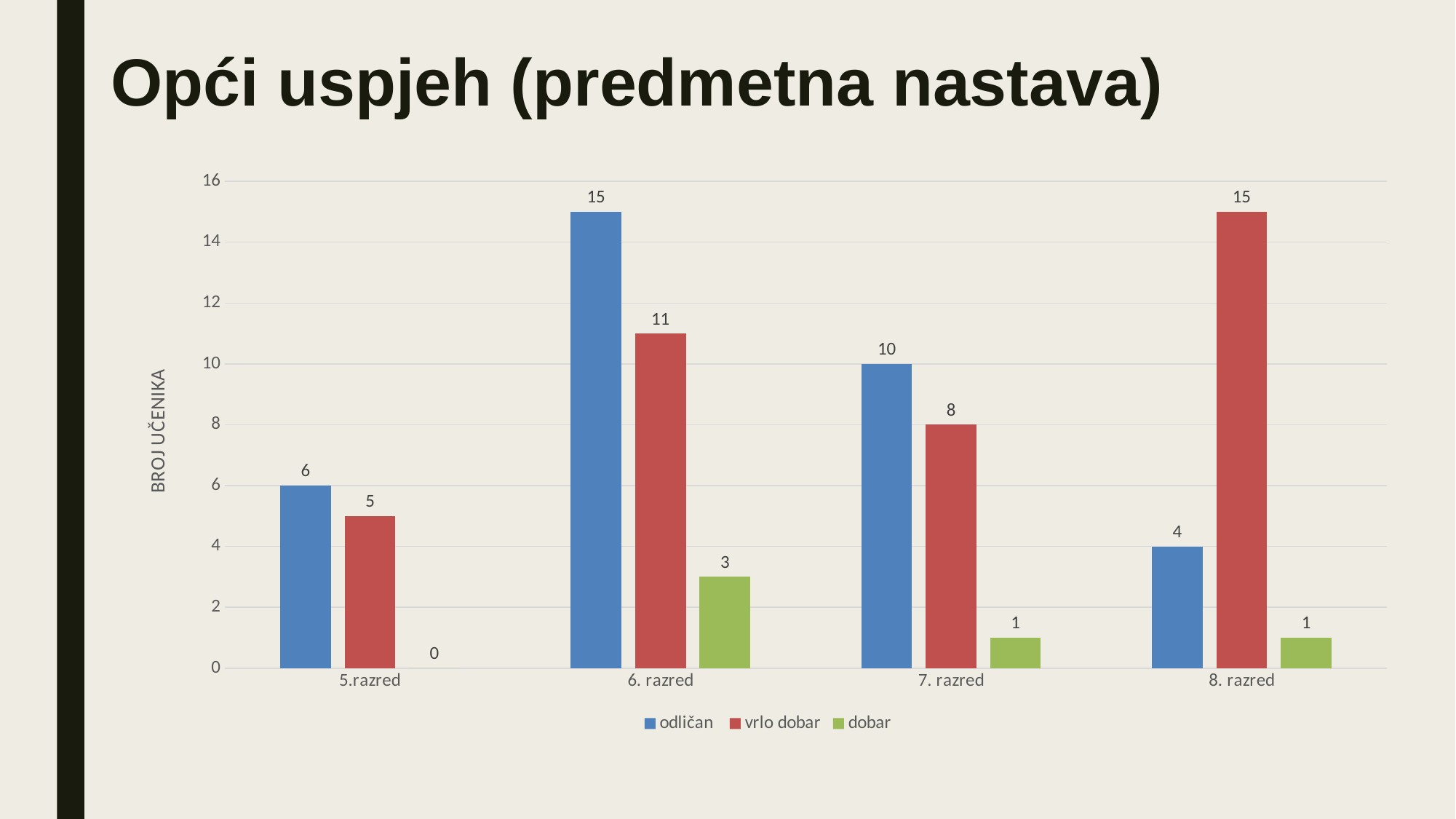

# Opći uspjeh (predmetna nastava)

### Chart

| Category | odličan  | vrlo dobar | dobar |
|---|---|---|---|
| 5.razred | 6.0 | 5.0 | 0.0 |
| 6. razred | 15.0 | 11.0 | 3.0 |
| 7. razred | 10.0 | 8.0 | 1.0 |
| 8. razred | 4.0 | 15.0 | 1.0 |